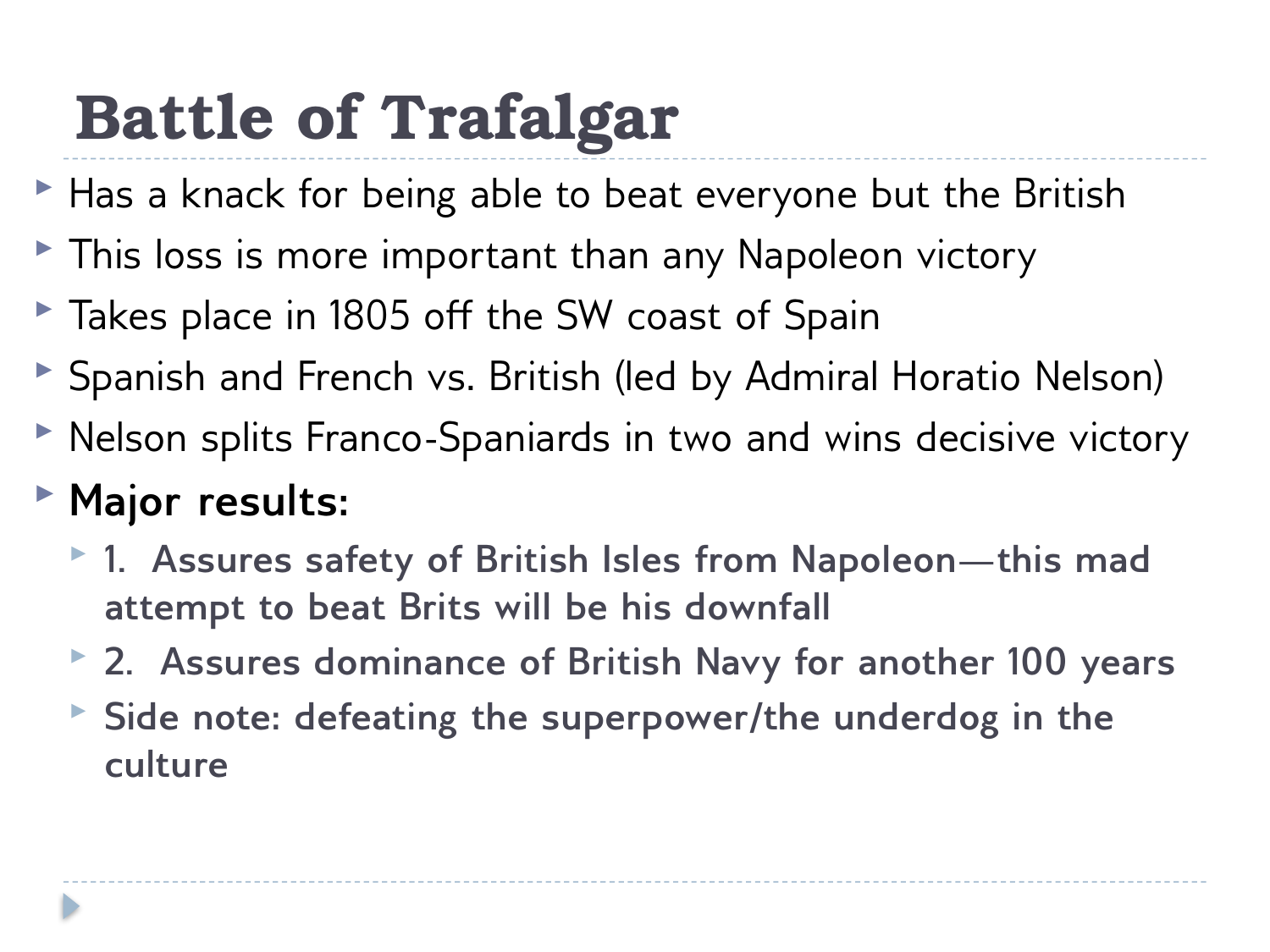

# Battle of Trafalgar
Has a knack for being able to beat everyone but the British
This loss is more important than any Napoleon victory
Takes place in 1805 off the SW coast of Spain
Spanish and French vs. British (led by Admiral Horatio Nelson)
Nelson splits Franco-Spaniards in two and wins decisive victory
Major results:
1.  Assures safety of British Isles from Napoleon—this mad attempt to beat Brits will be his downfall
2.  Assures dominance of British Navy for another 100 years
Side note: defeating the superpower/the underdog in the culture